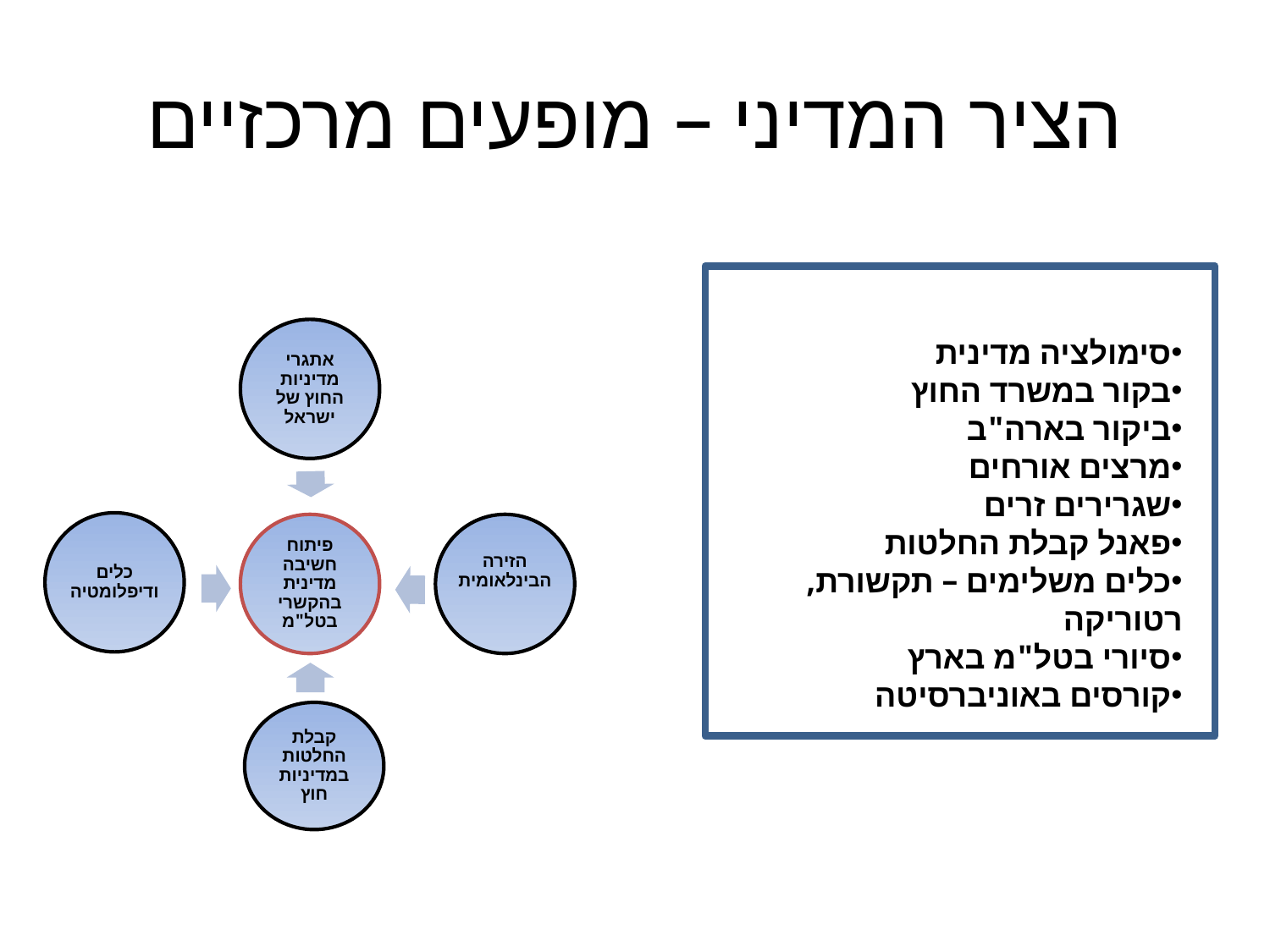

# הציר המדיני – מופעים מרכזיים

פיתוח חשיבה מדינית בהקשרי בטל"מ

אתגרי מדיניות החוץ של ישראל

הזירה הבינלאומית

קבלת החלטות במדיניות חוץ

כלים ודיפלומטיה
סימולציה מדינית
בקור במשרד החוץ
ביקור בארה"ב
מרצים אורחים
שגרירים זרים
פאנל קבלת החלטות
כלים משלימים – תקשורת, רטוריקה
סיורי בטל"מ בארץ
קורסים באוניברסיטה